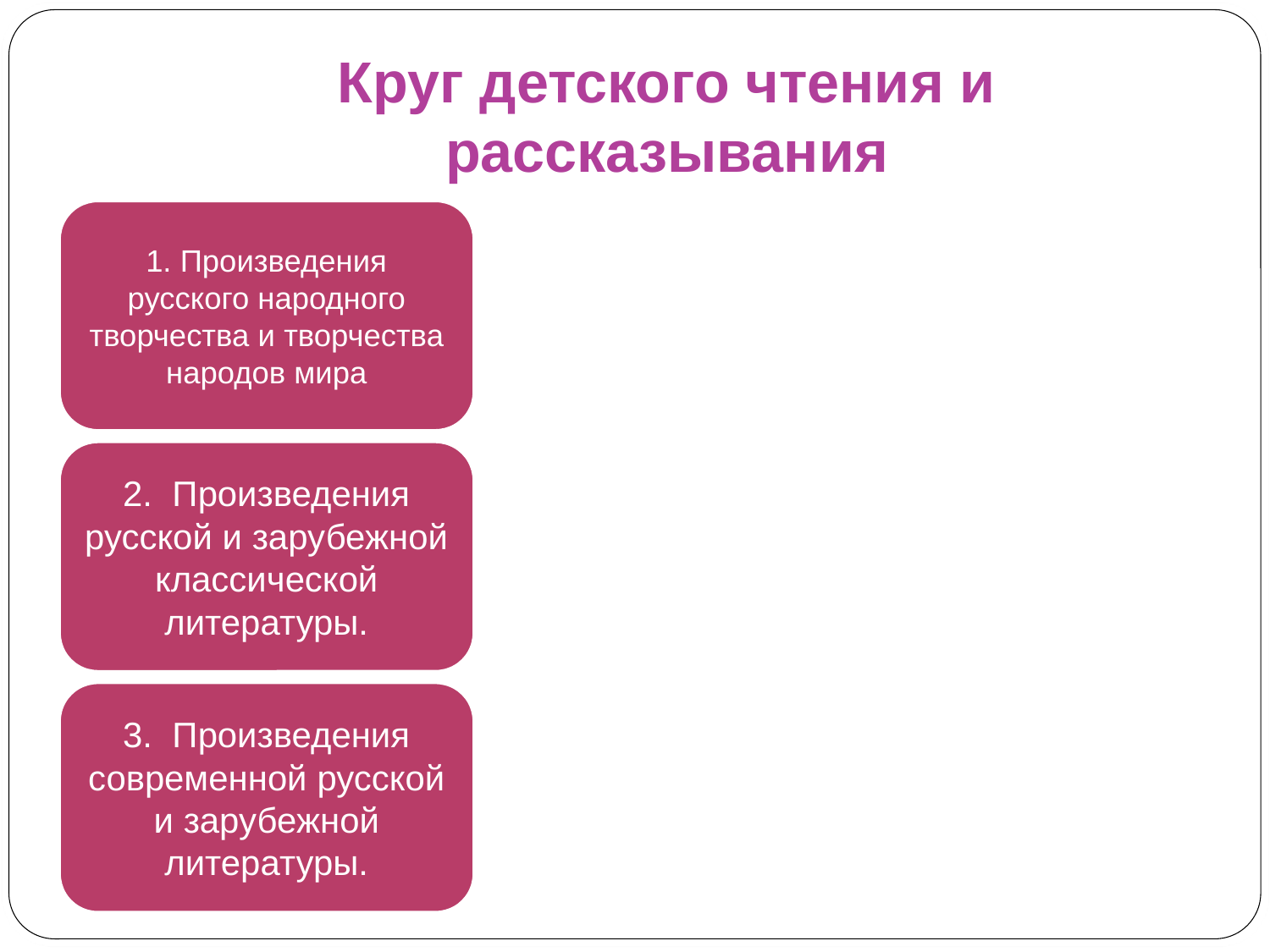

# Круг детского чтения и рассказывания
1. Произведения русского народного творчества и творчества народов мира
2.  Произведения русской и зарубежной классической литературы.
3.  Произведения современной русской и зарубежной литературы.